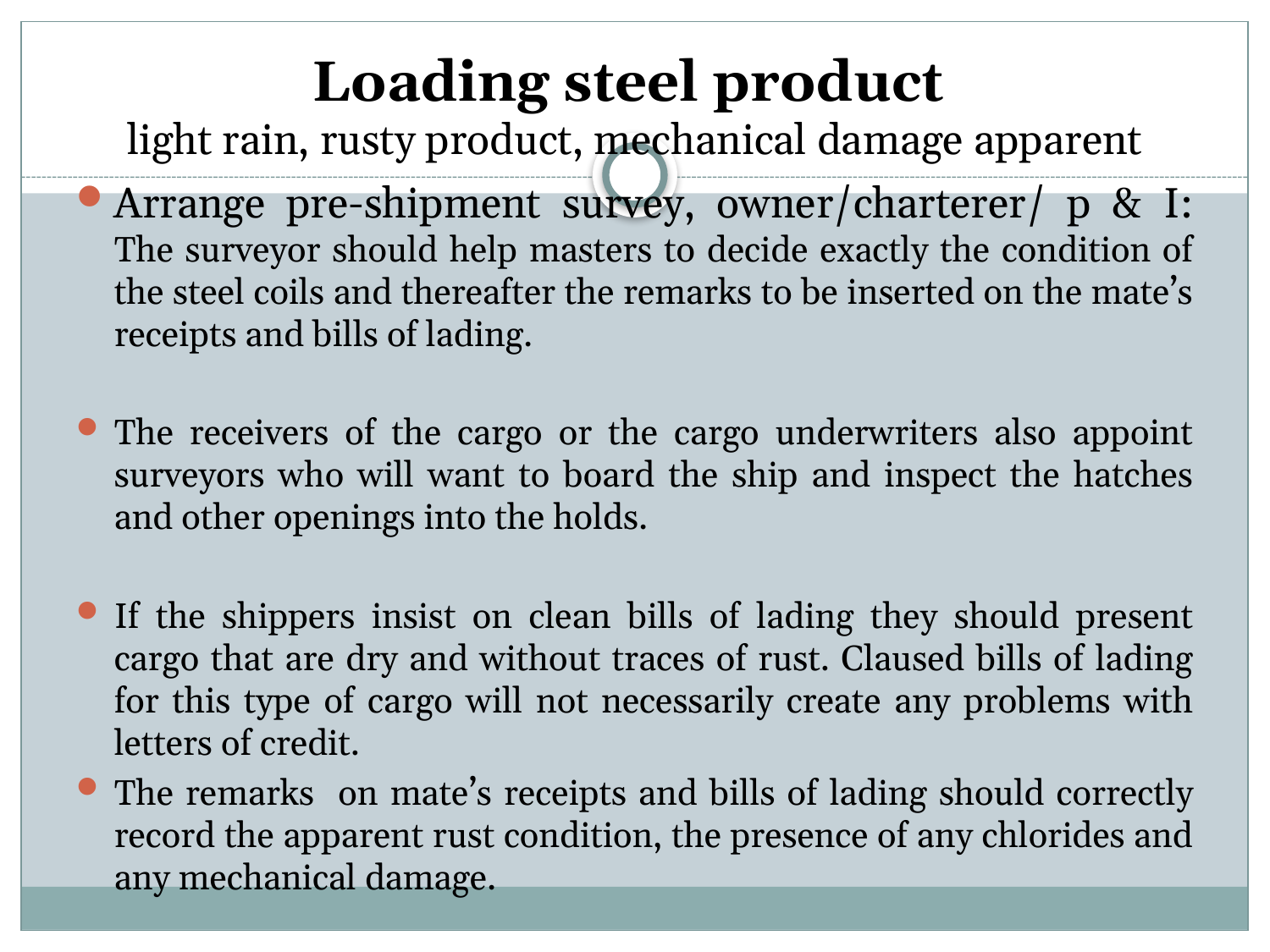

# Loading steel product light rain, rusty product, mechanical damage apparent
Arrange pre-shipment survey, owner/charterer/ p & I: The surveyor should help masters to decide exactly the condition of the steel coils and thereafter the remarks to be inserted on the mate’s receipts and bills of lading.

The receivers of the cargo or the cargo underwriters also appoint surveyors who will want to board the ship and inspect the hatches and other openings into the holds.

If the shippers insist on clean bills of lading they should present cargo that are dry and without traces of rust. Claused bills of lading for this type of cargo will not necessarily create any problems with letters of credit.
The remarks  on mate’s receipts and bills of lading should correctly record the apparent rust condition, the presence of any chlorides and any mechanical damage.